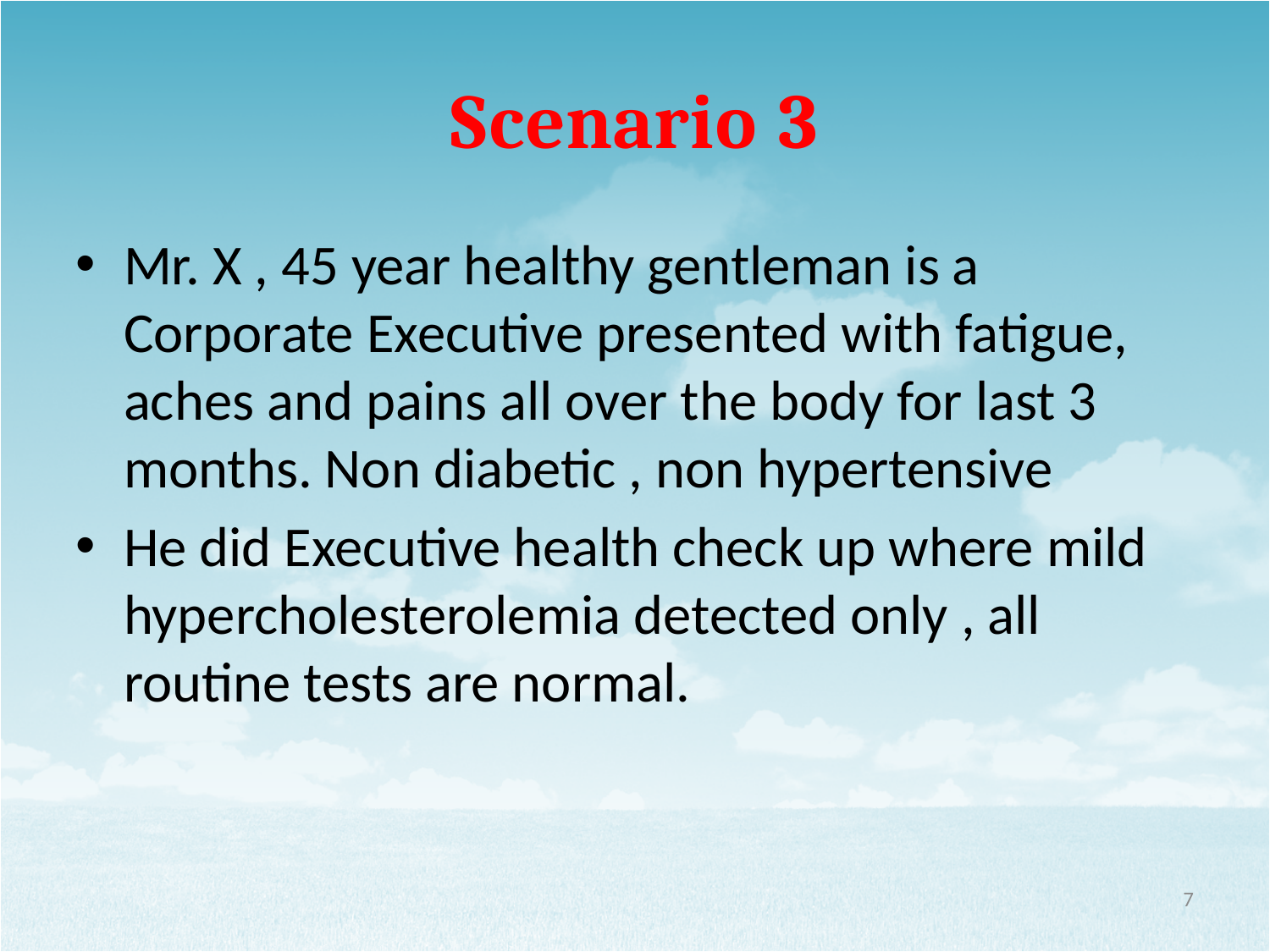

# Scenario 3
Mr. X , 45 year healthy gentleman is a Corporate Executive presented with fatigue, aches and pains all over the body for last 3 months. Non diabetic , non hypertensive
He did Executive health check up where mild hypercholesterolemia detected only , all routine tests are normal.
7